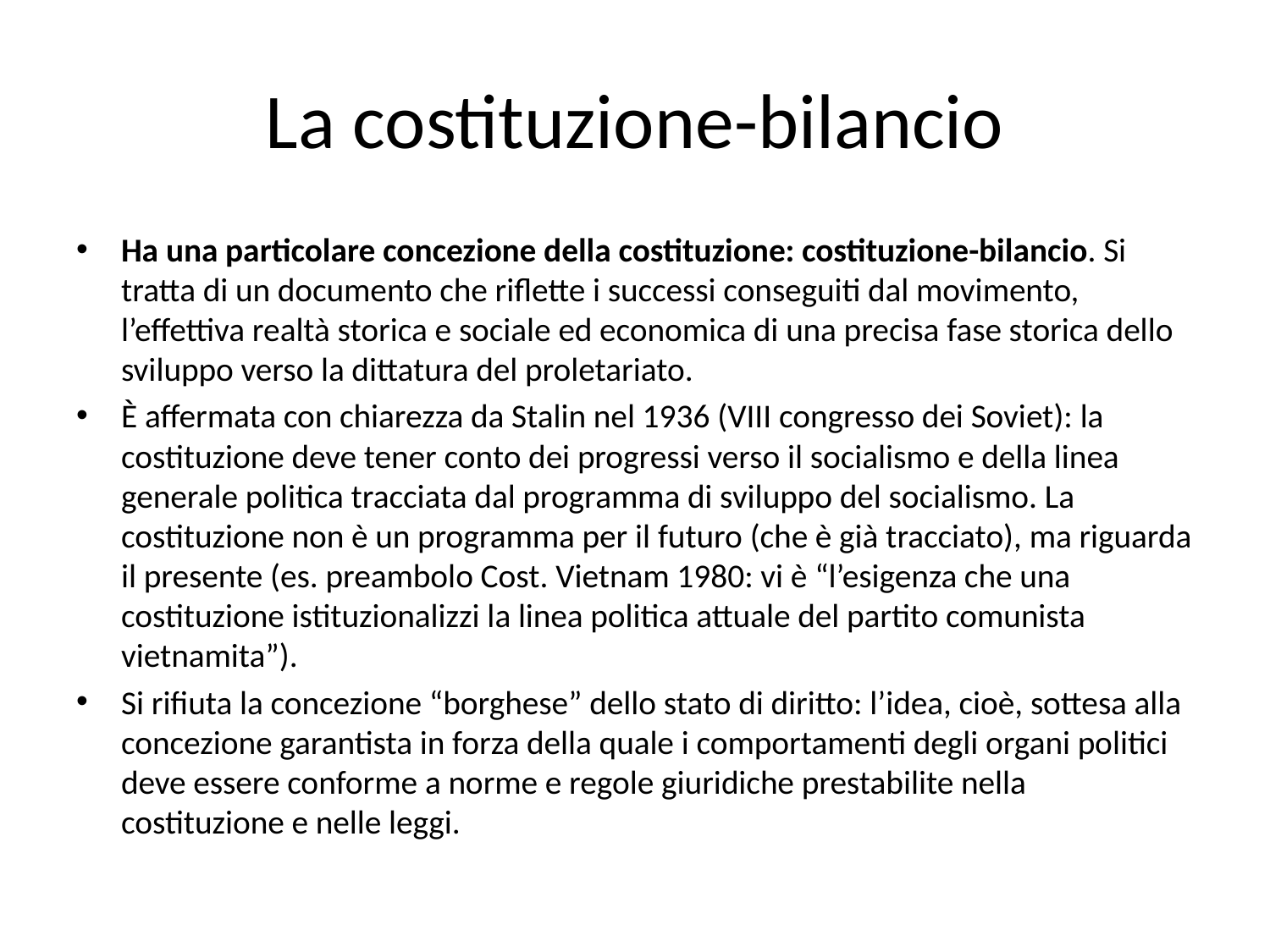

# La costituzione-bilancio
Ha una particolare concezione della costituzione: costituzione-bilancio. Si tratta di un documento che riflette i successi conseguiti dal movimento, l’effettiva realtà storica e sociale ed economica di una precisa fase storica dello sviluppo verso la dittatura del proletariato.
È affermata con chiarezza da Stalin nel 1936 (VIII congresso dei Soviet): la costituzione deve tener conto dei progressi verso il socialismo e della linea generale politica tracciata dal programma di sviluppo del socialismo. La costituzione non è un programma per il futuro (che è già tracciato), ma riguarda il presente (es. preambolo Cost. Vietnam 1980: vi è “l’esigenza che una costituzione istituzionalizzi la linea politica attuale del partito comunista vietnamita”).
Si rifiuta la concezione “borghese” dello stato di diritto: l’idea, cioè, sottesa alla concezione garantista in forza della quale i comportamenti degli organi politici deve essere conforme a norme e regole giuridiche prestabilite nella costituzione e nelle leggi.